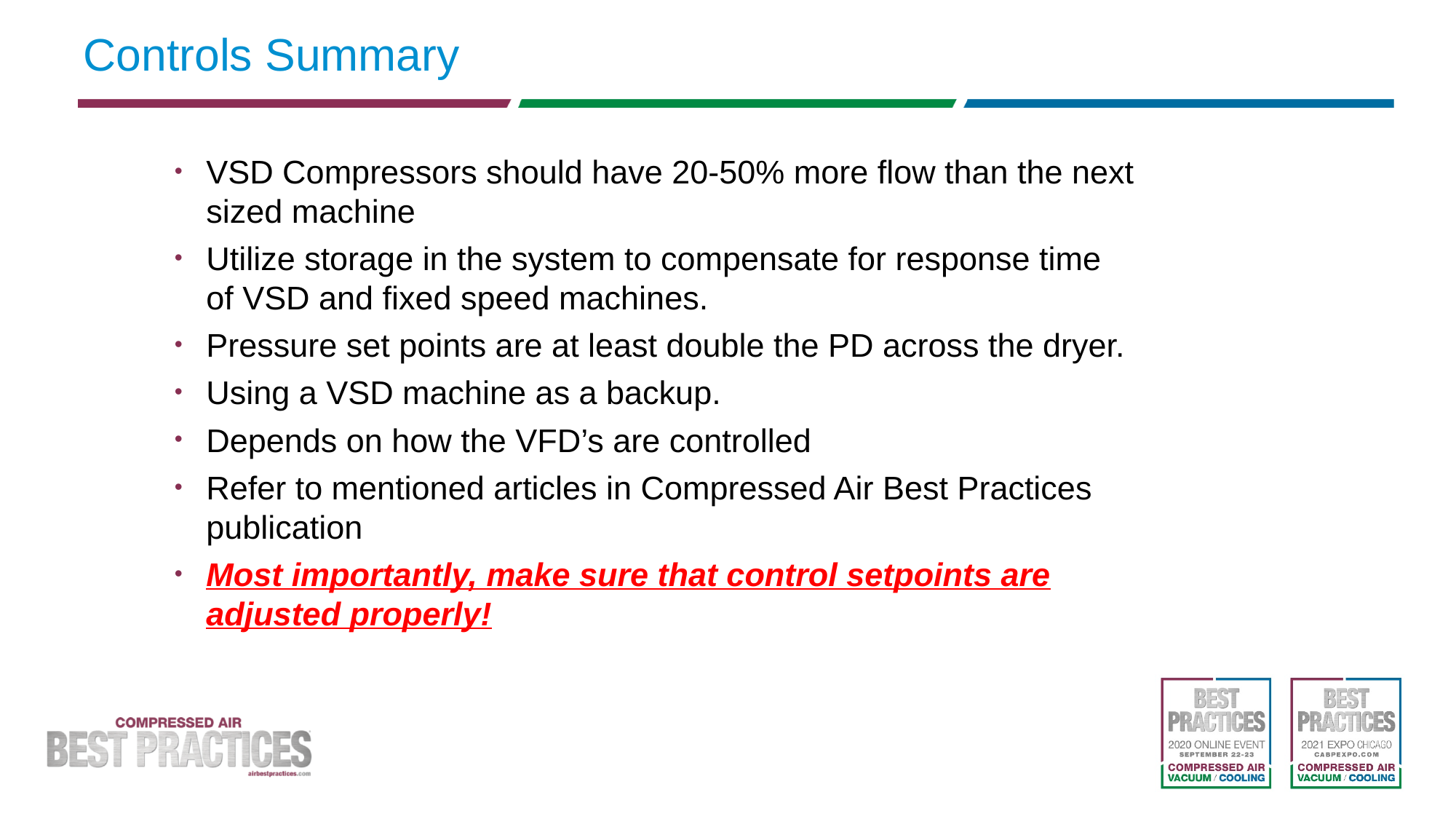

# Controls Summary
VSD Compressors should have 20-50% more flow than the next sized machine
Utilize storage in the system to compensate for response time of VSD and fixed speed machines.
Pressure set points are at least double the PD across the dryer.
Using a VSD machine as a backup.
Depends on how the VFD’s are controlled
Refer to mentioned articles in Compressed Air Best Practices publication
Most importantly, make sure that control setpoints are adjusted properly!